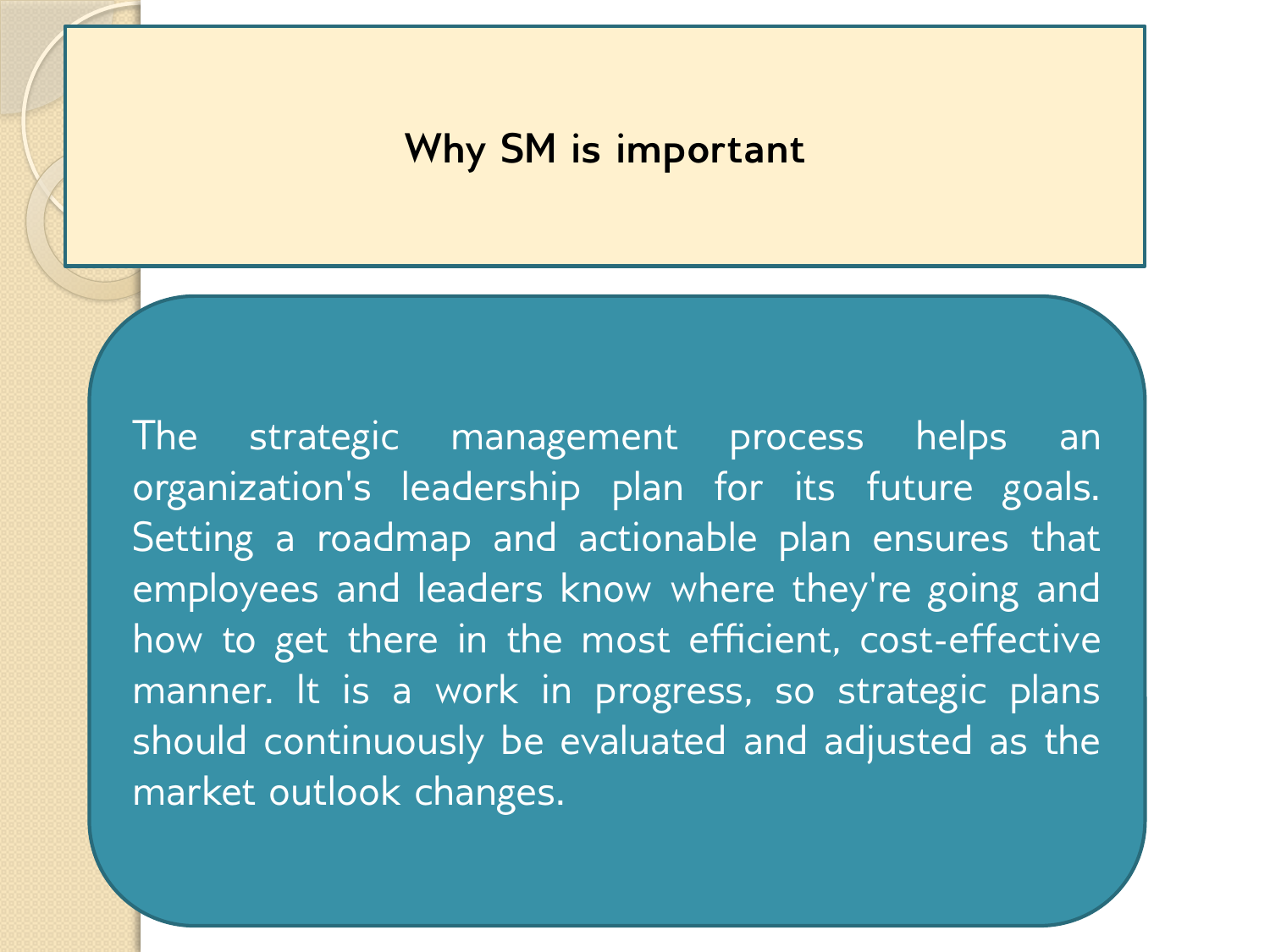

Why SM is important

The strategic management process helps an organization's leadership plan for its future goals. Setting a roadmap and actionable plan ensures that employees and leaders know where they're going and how to get there in the most efficient, cost-effective manner. It is a work in progress, so strategic plans should continuously be evaluated and adjusted as the market outlook changes.
9